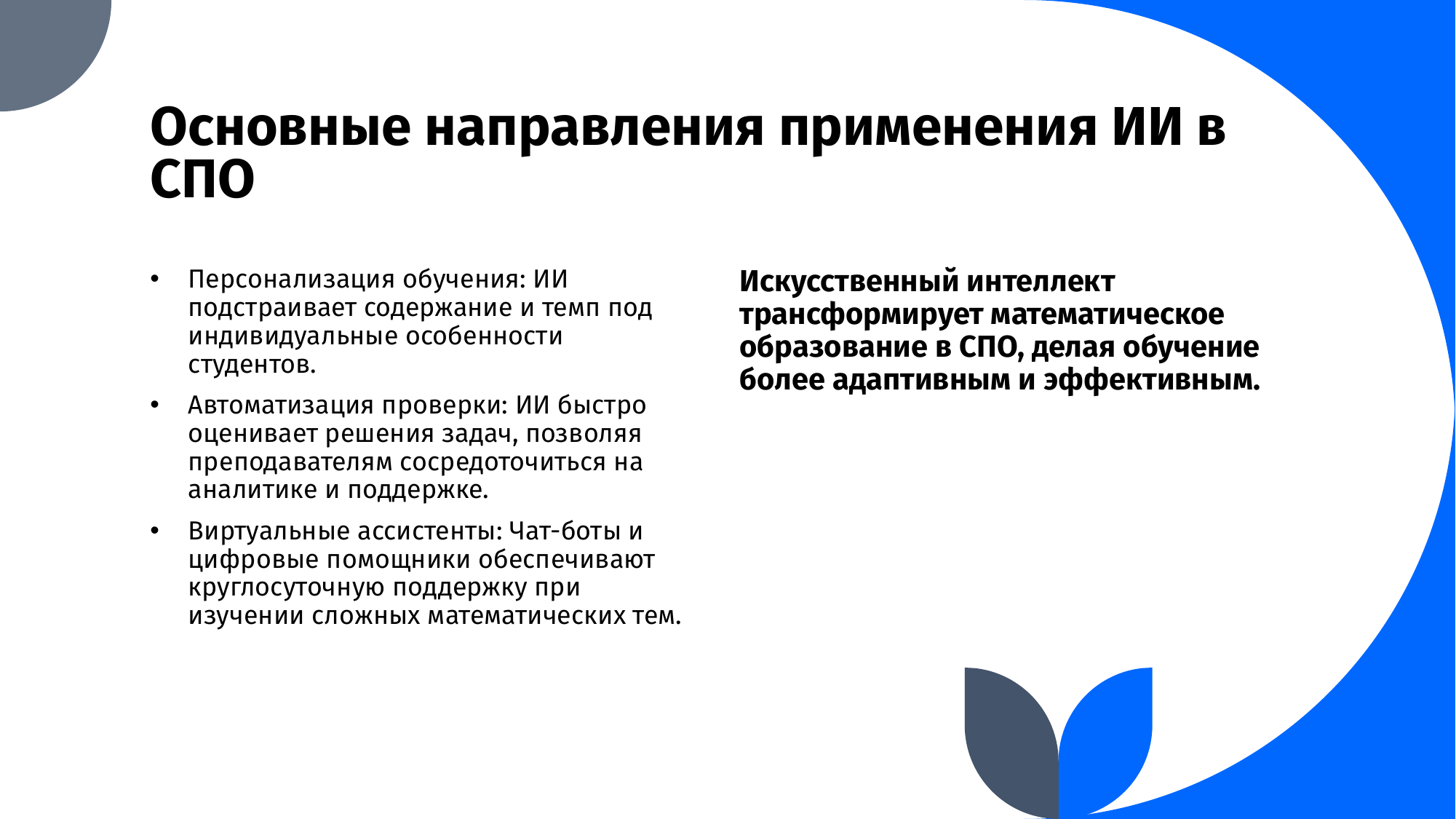

# Основные направления применения ИИ в СПО
Персонализация обучения: ИИ подстраивает содержание и темп под индивидуальные особенности студентов.
Автоматизация проверки: ИИ быстро оценивает решения задач, позволяя преподавателям сосредоточиться на аналитике и поддержке.
Виртуальные ассистенты: Чат-боты и цифровые помощники обеспечивают круглосуточную поддержку при изучении сложных математических тем.
Искусственный интеллект трансформирует математическое образование в СПО, делая обучение более адаптивным и эффективным.